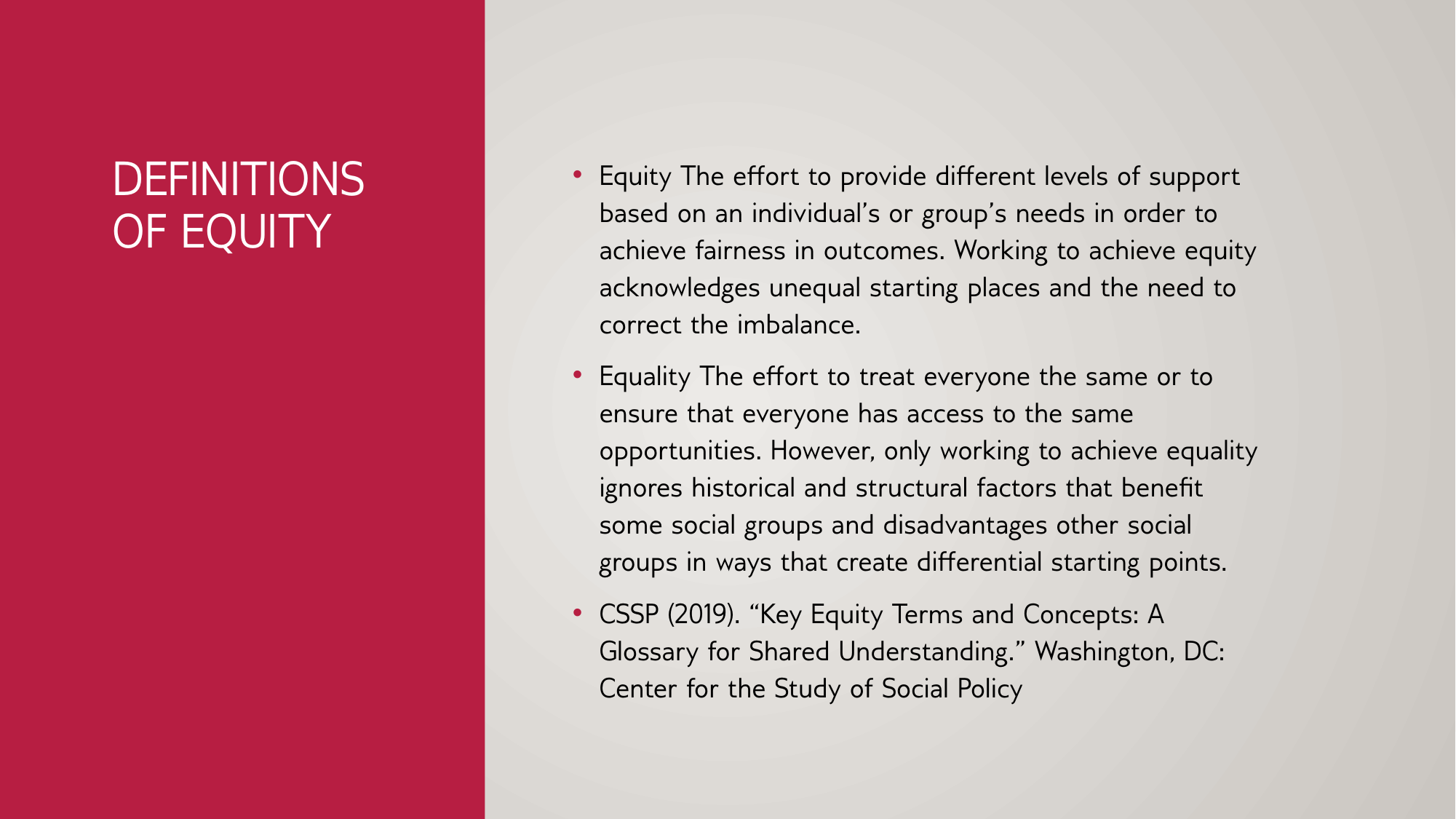

# Definitions of Equity
Equity The effort to provide different levels of support based on an individual’s or group’s needs in order to achieve fairness in outcomes. Working to achieve equity acknowledges unequal starting places and the need to correct the imbalance.
Equality The effort to treat everyone the same or to ensure that everyone has access to the same opportunities. However, only working to achieve equality ignores historical and structural factors that benefit some social groups and disadvantages other social groups in ways that create differential starting points.
CSSP (2019). “Key Equity Terms and Concepts: A Glossary for Shared Understanding.” Washington, DC: Center for the Study of Social Policy